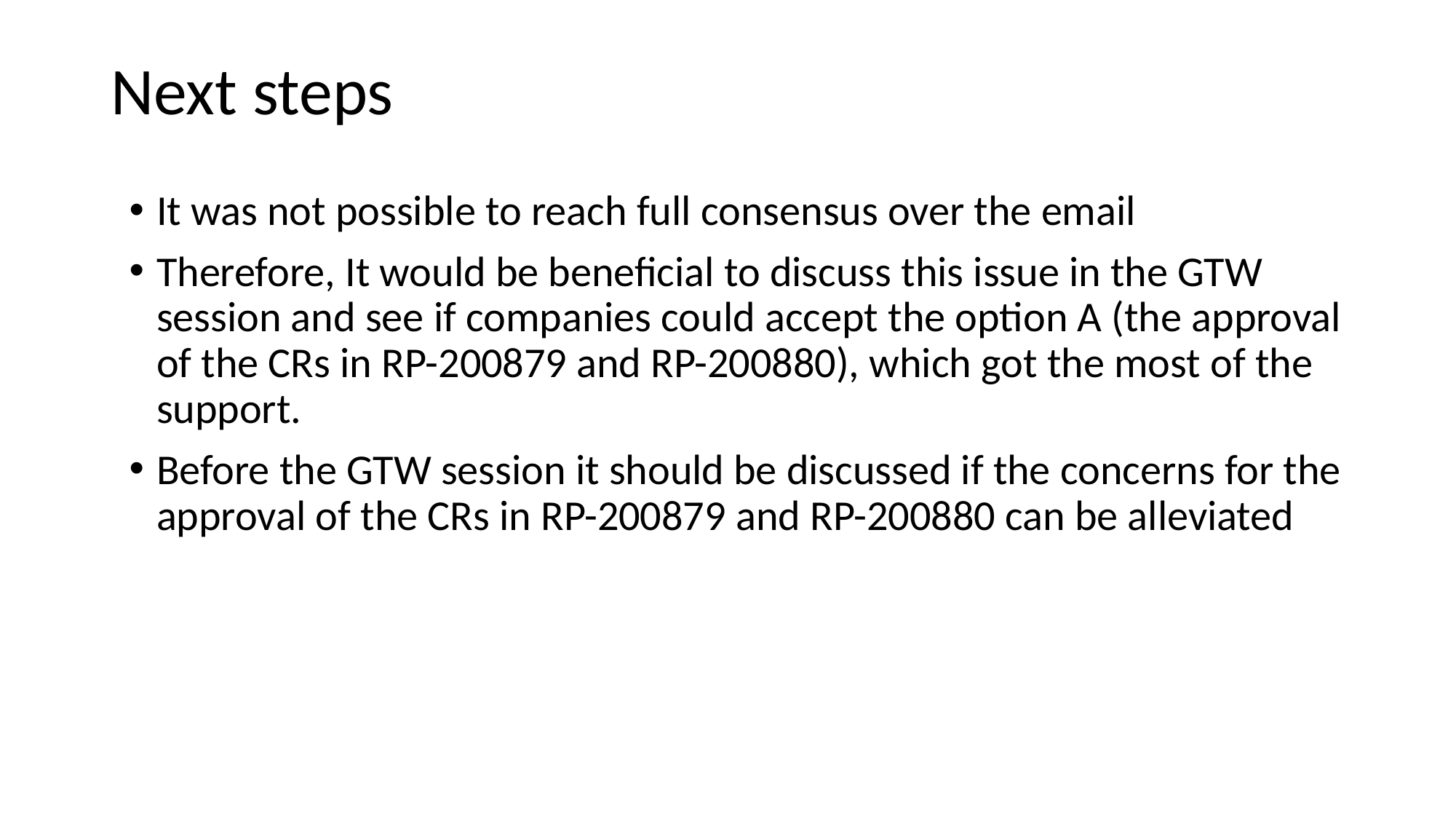

# Next steps

It was not possible to reach full consensus over the email
Therefore, It would be beneficial to discuss this issue in the GTW session and see if companies could accept the option A (the approval of the CRs in RP-200879 and RP-200880), which got the most of the support.
Before the GTW session it should be discussed if the concerns for the approval of the CRs in RP-200879 and RP-200880 can be alleviated